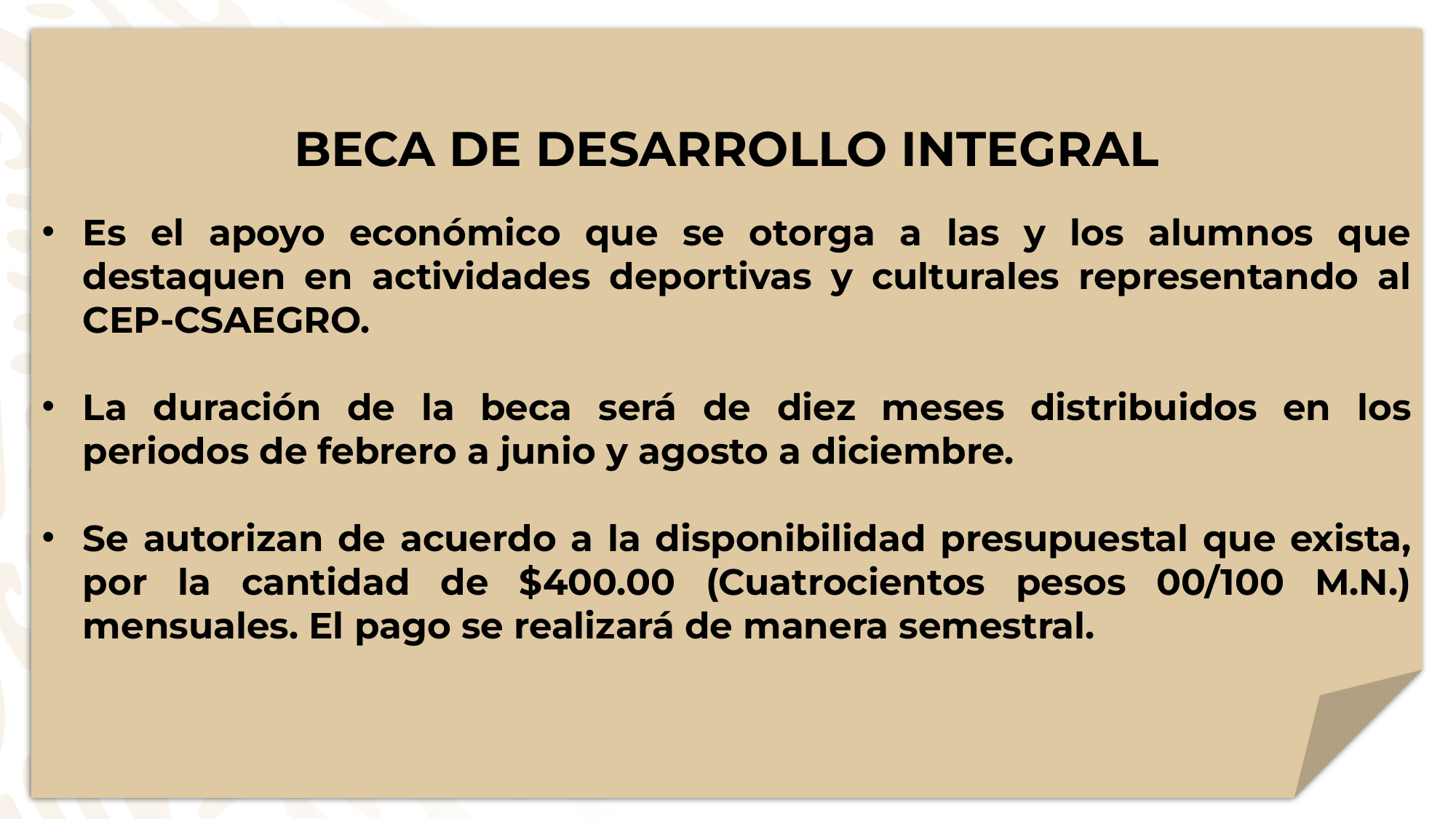

BECA DE DESARROLLO INTEGRAL

Es el apoyo económico que se otorga a las y los alumnos que destaquen en actividades deportivas y culturales representando al CEP-CSAEGRO.

La duración de la beca será de diez meses distribuidos en los periodos de febrero a junio y agosto a diciembre.

Se autorizan de acuerdo a la disponibilidad presupuestal que exista, por la cantidad de $400.00 (Cuatrocientos pesos 00/100 M.N.) mensuales. El pago se realizará de manera semestral.